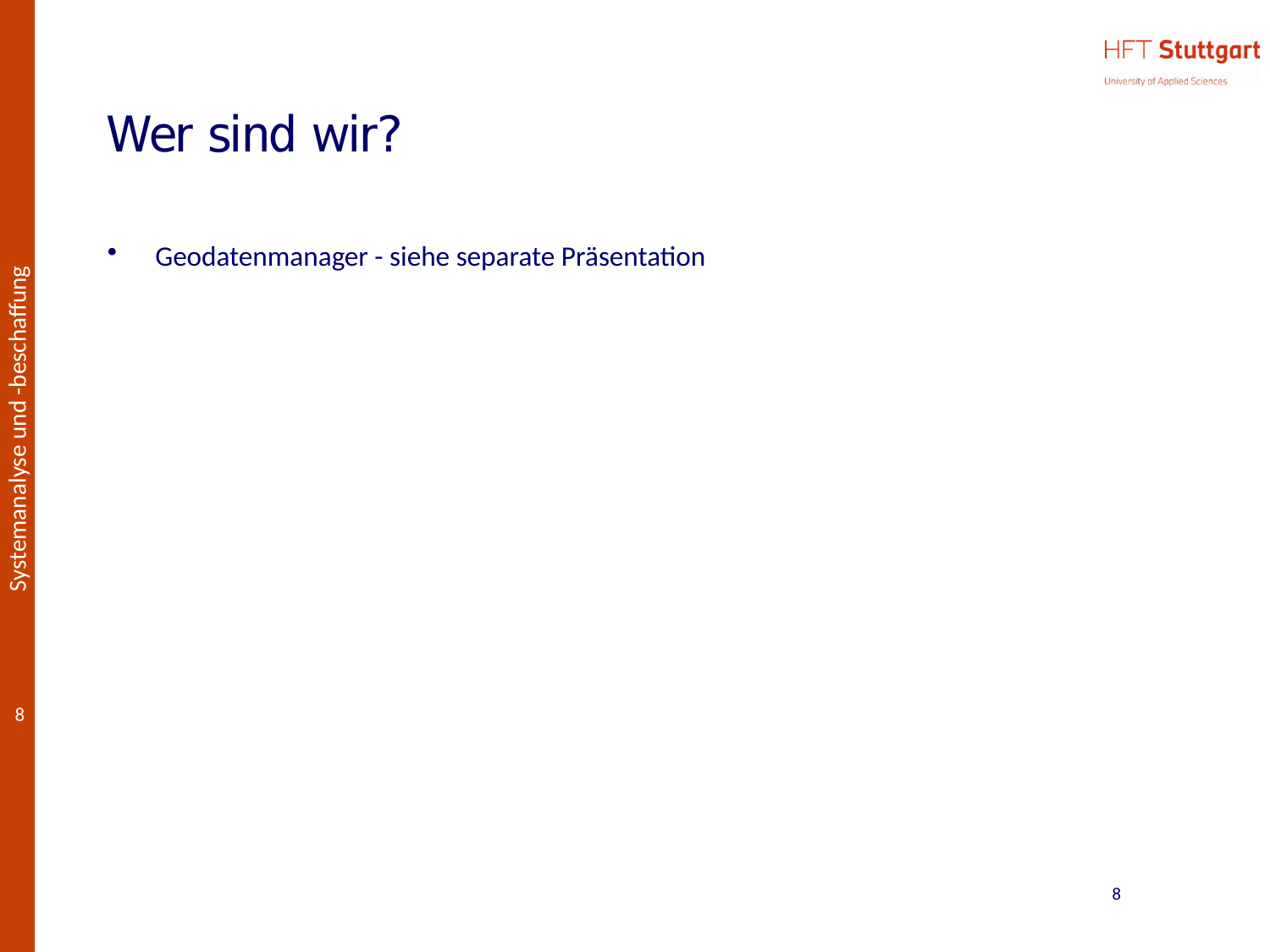

# Wer sind wir?
Geodatenmanager - siehe separate Präsentation
8